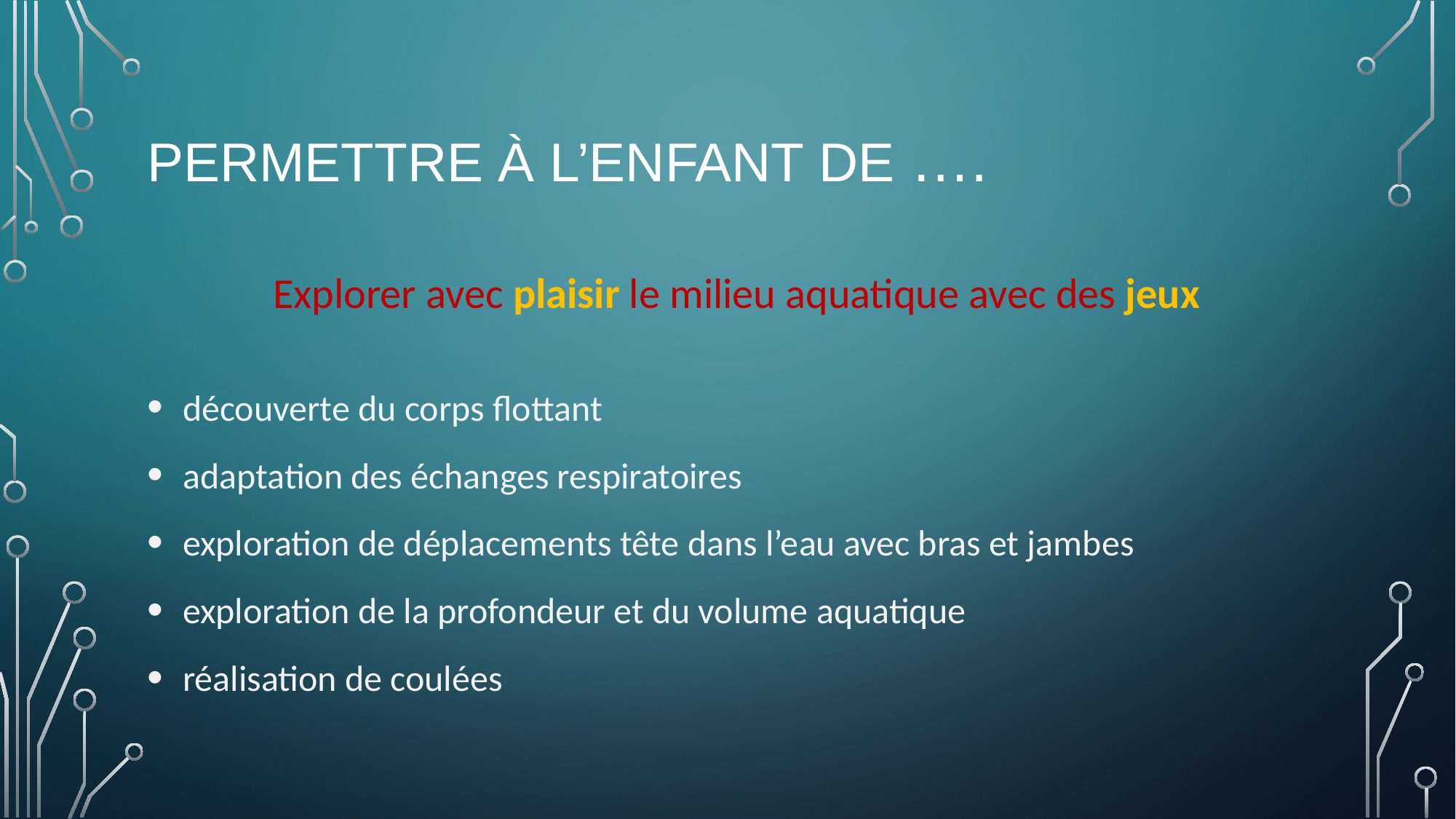

# Permettre à l’enfant de ….
Explorer avec plaisir le milieu aquatique avec des jeux
 découverte du corps flottant
 adaptation des échanges respiratoires
 exploration de déplacements tête dans l’eau avec bras et jambes
 exploration de la profondeur et du volume aquatique
 réalisation de coulées